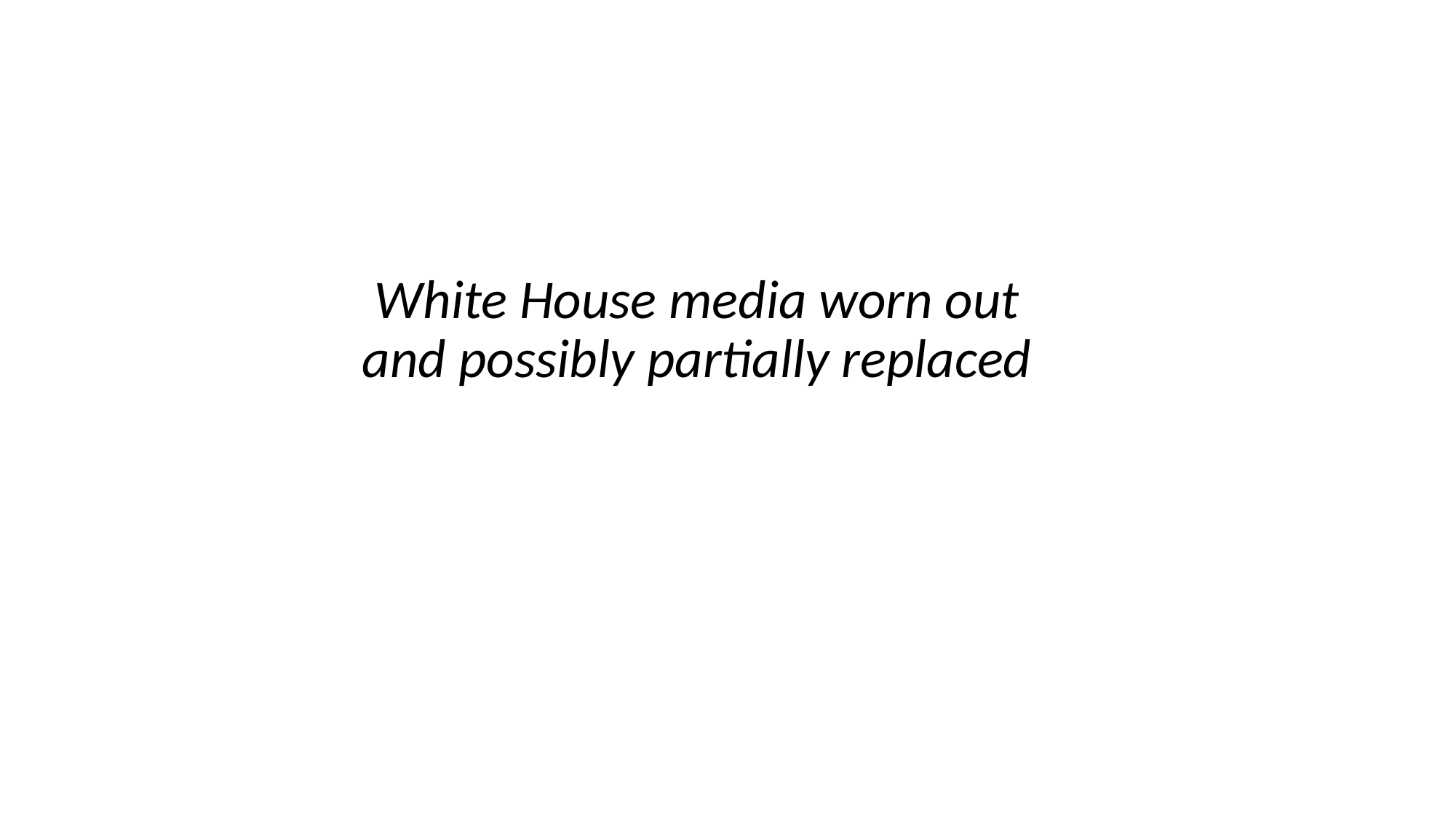

# White House media worn out and possibly partially replaced